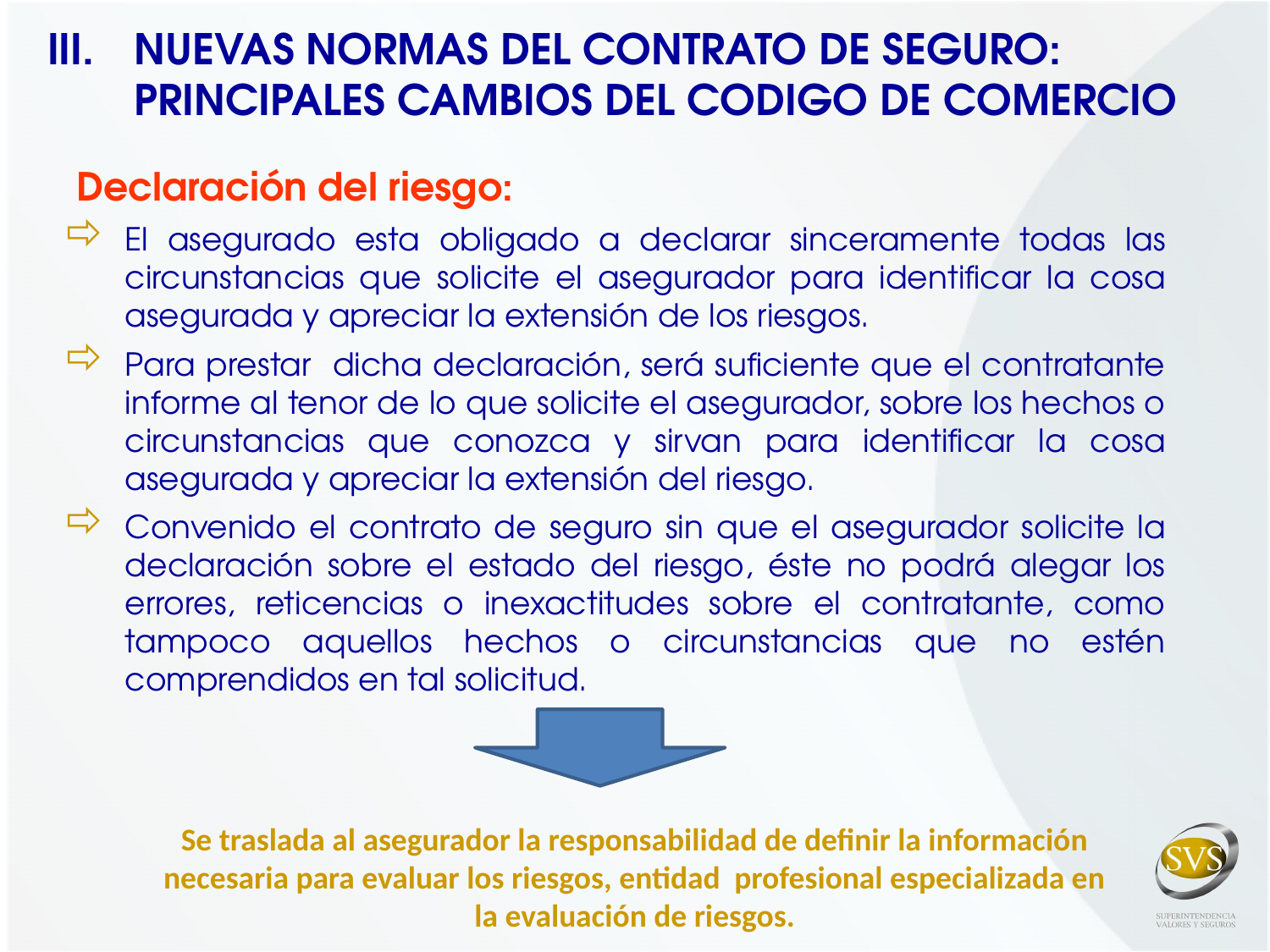

NUEVAS NORMAS DEL CONTRATO DE SEGURO: PRINCIPALES CAMBIOS DEL CODIGO DE COMERCIO
Declaración del riesgo:
El asegurado esta obligado a declarar sinceramente todas las circunstancias que solicite el asegurador para identificar la cosa asegurada y apreciar la extensión de los riesgos.
Para prestar  dicha declaración, será suficiente que el contratante informe al tenor de lo que solicite el asegurador, sobre los hechos o circunstancias que conozca y sirvan para identificar la cosa asegurada y apreciar la extensión del riesgo.
Convenido el contrato de seguro sin que el asegurador solicite la declaración sobre el estado del riesgo, éste no podrá alegar los errores, reticencias o inexactitudes sobre el contratante, como tampoco aquellos hechos o circunstancias que no estén comprendidos en tal solicitud.

Se traslada al asegurador la responsabilidad de definir la información necesaria para evaluar los riesgos, entidad  profesional especializada en la evaluación de riesgos.